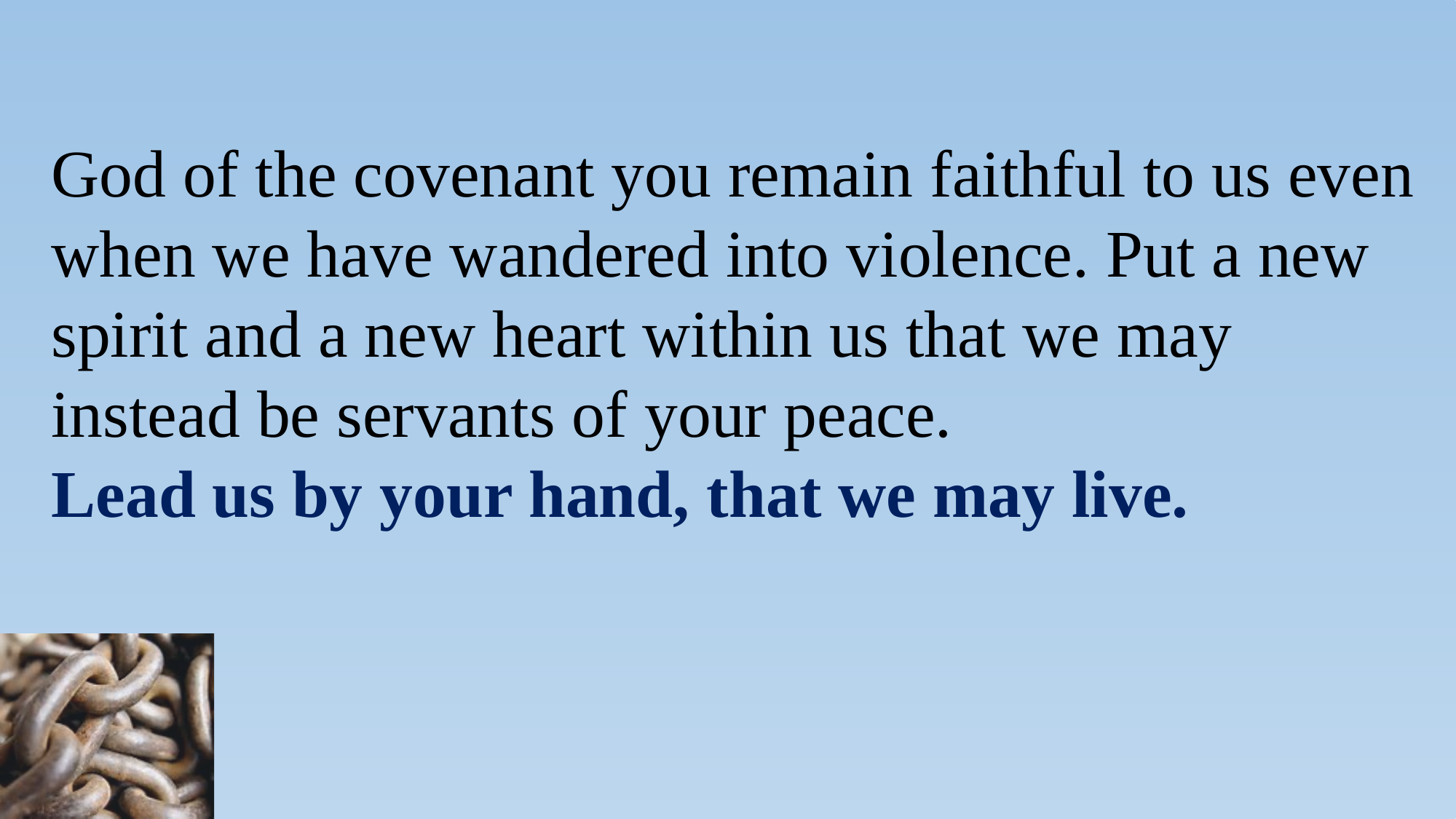

God of the covenant you remain faithful to us even when we have wandered into violence. Put a new spirit and a new heart within us that we may instead be servants of your peace.
	Lead us by your hand, that we may live.